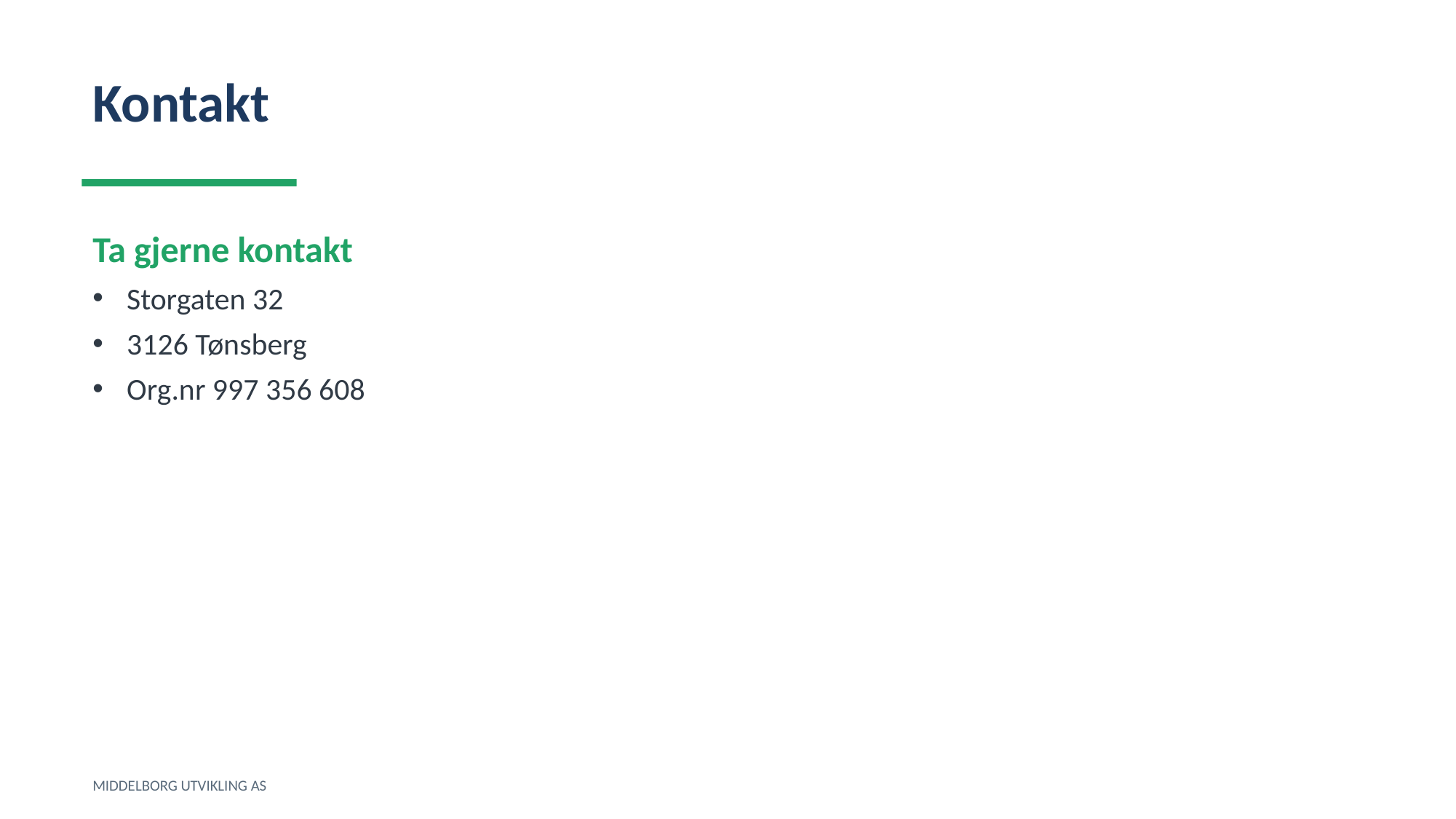

Kontakt

Ta gjerne kontakt
Storgaten 32
3126 Tønsberg
Org.nr 997 356 608
MIDDELBORG UTVIKLING AS